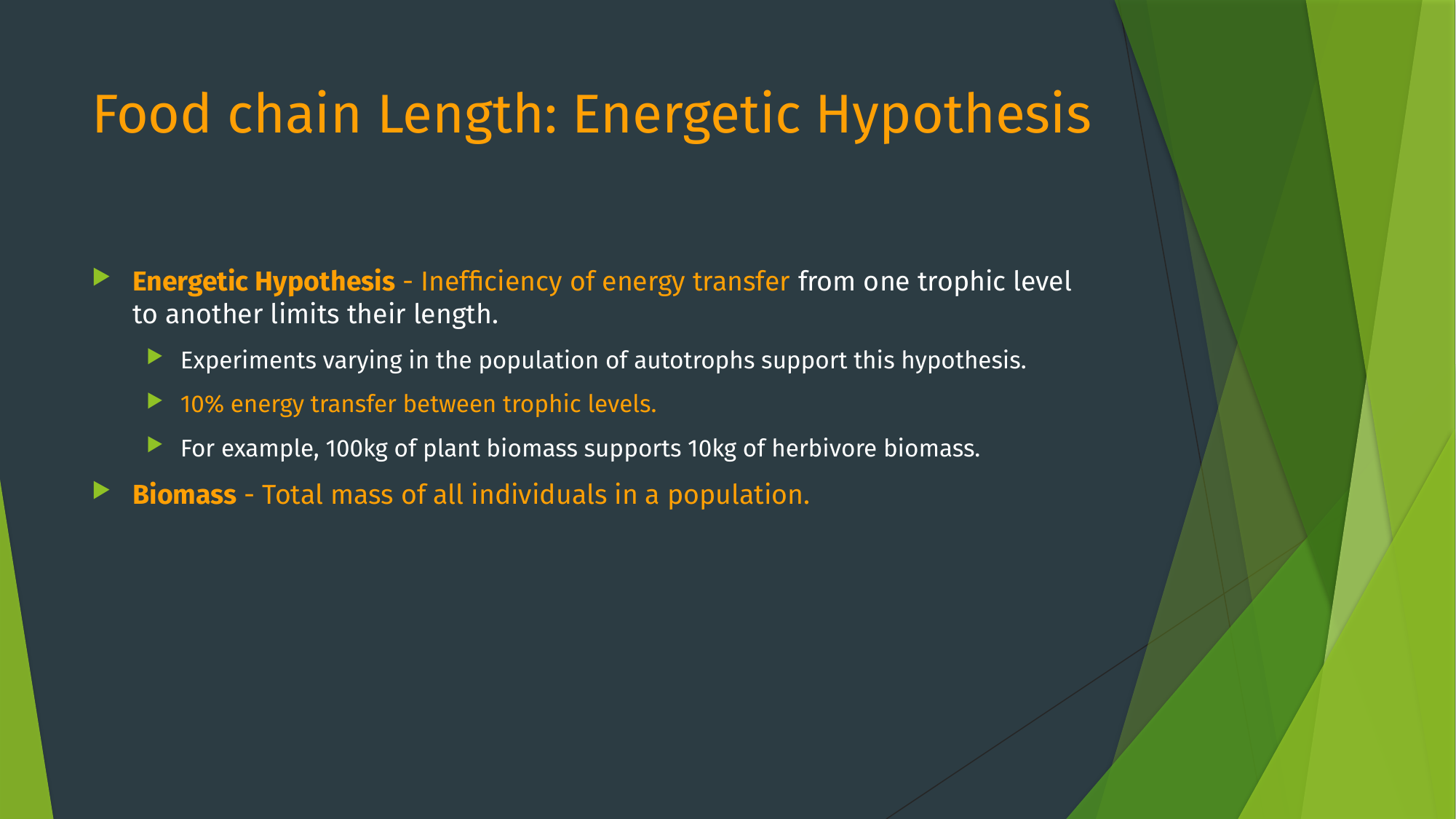

# Food chain Length: Energetic Hypothesis
Energetic Hypothesis - Inefficiency of energy transfer from one trophic level to another limits their length.
Experiments varying in the population of autotrophs support this hypothesis.
10% energy transfer between trophic levels.
For example, 100kg of plant biomass supports 10kg of herbivore biomass.
Biomass - Total mass of all individuals in a population.